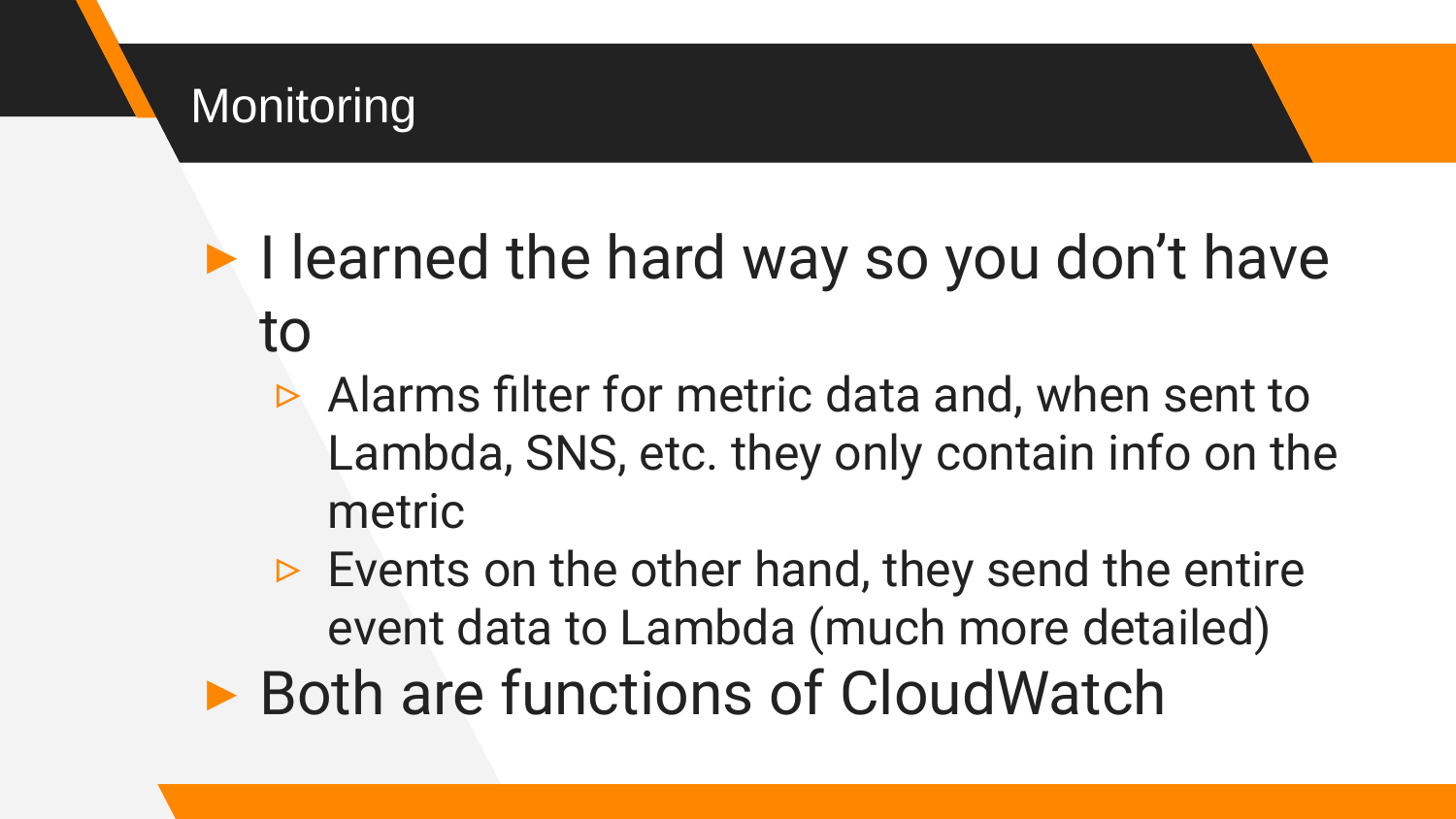

# Monitoring
I learned the hard way so you don’t have to
Alarms filter for metric data and, when sent to Lambda, SNS, etc. they only contain info on the metric
Events on the other hand, they send the entire event data to Lambda (much more detailed)
Both are functions of CloudWatch